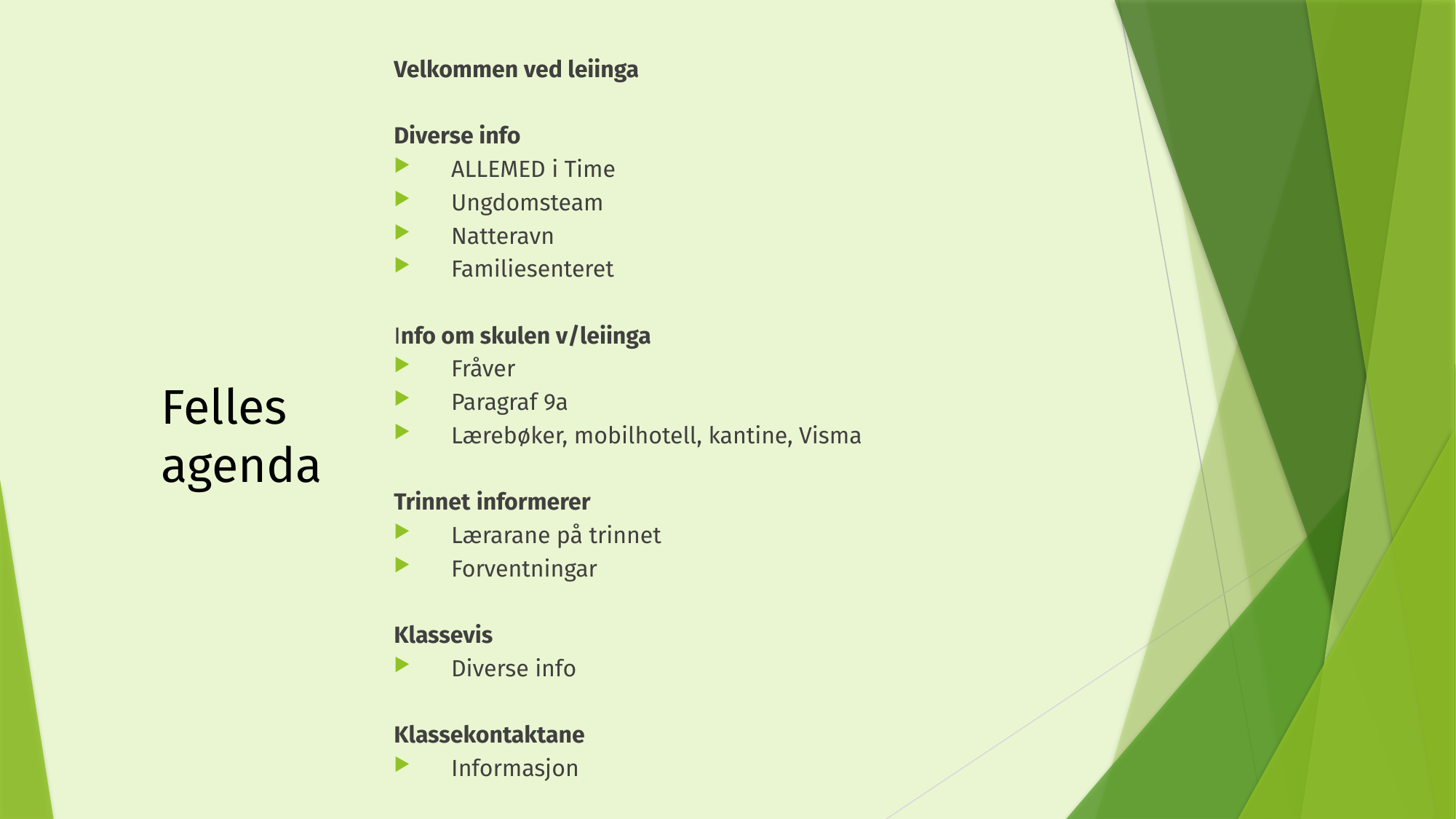

Velkommen ved leiinga

Diverse info
ALLEMED i Time
Ungdomsteam
Natteravn
Familiesenteret

Info om skulen v/leiinga
Fråver
Paragraf 9a
Lærebøker, mobilhotell, kantine, Visma

Trinnet informerer
Lærarane på trinnet
Forventningar

Klassevis
Diverse info

Klassekontaktane
Informasjon

# Felles agenda